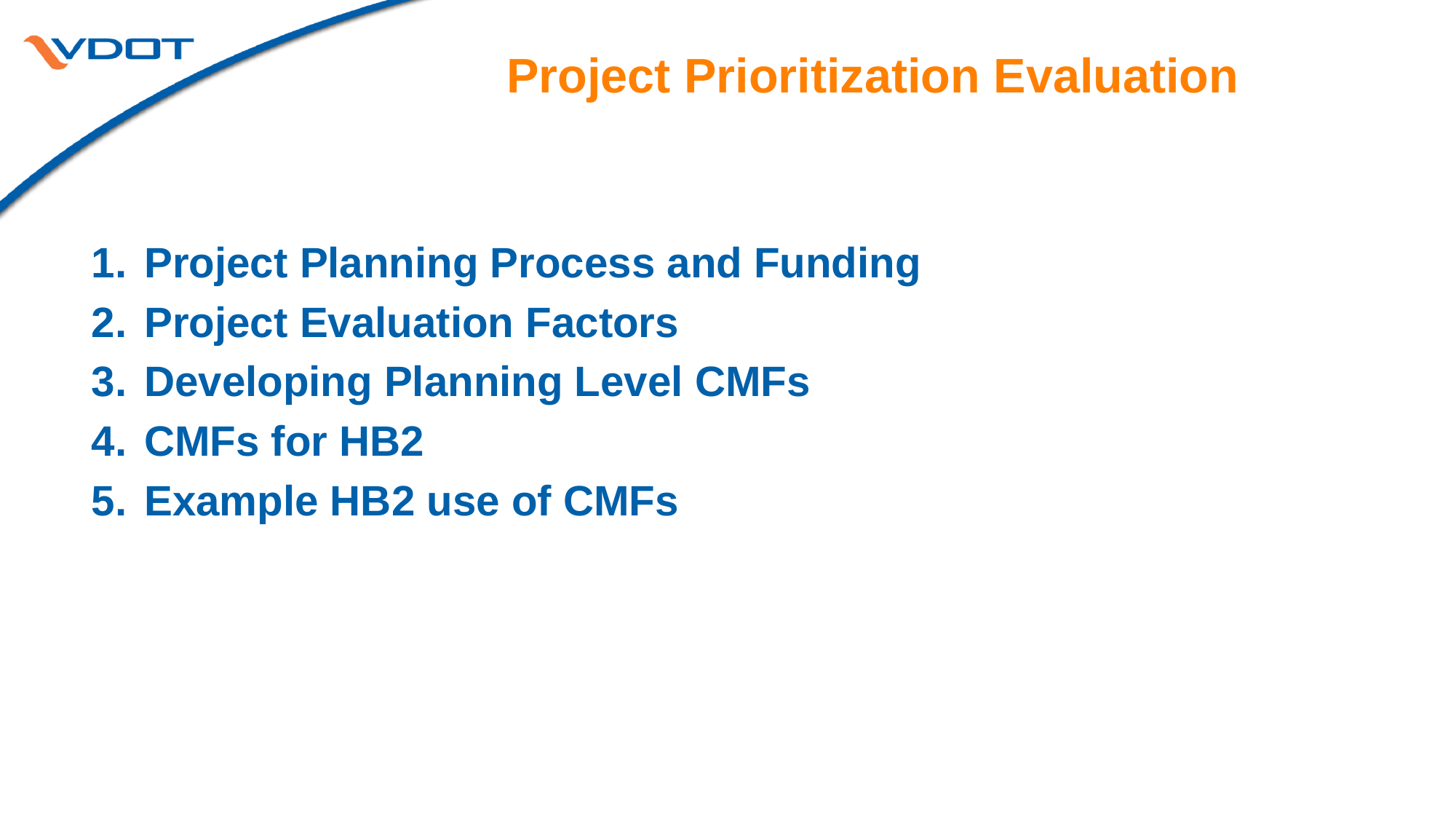

# Project Prioritization Evaluation

 Project Planning Process and Funding
 Project Evaluation Factors
 Developing Planning Level CMFs
 CMFs for HB2
 Example HB2 use of CMFs